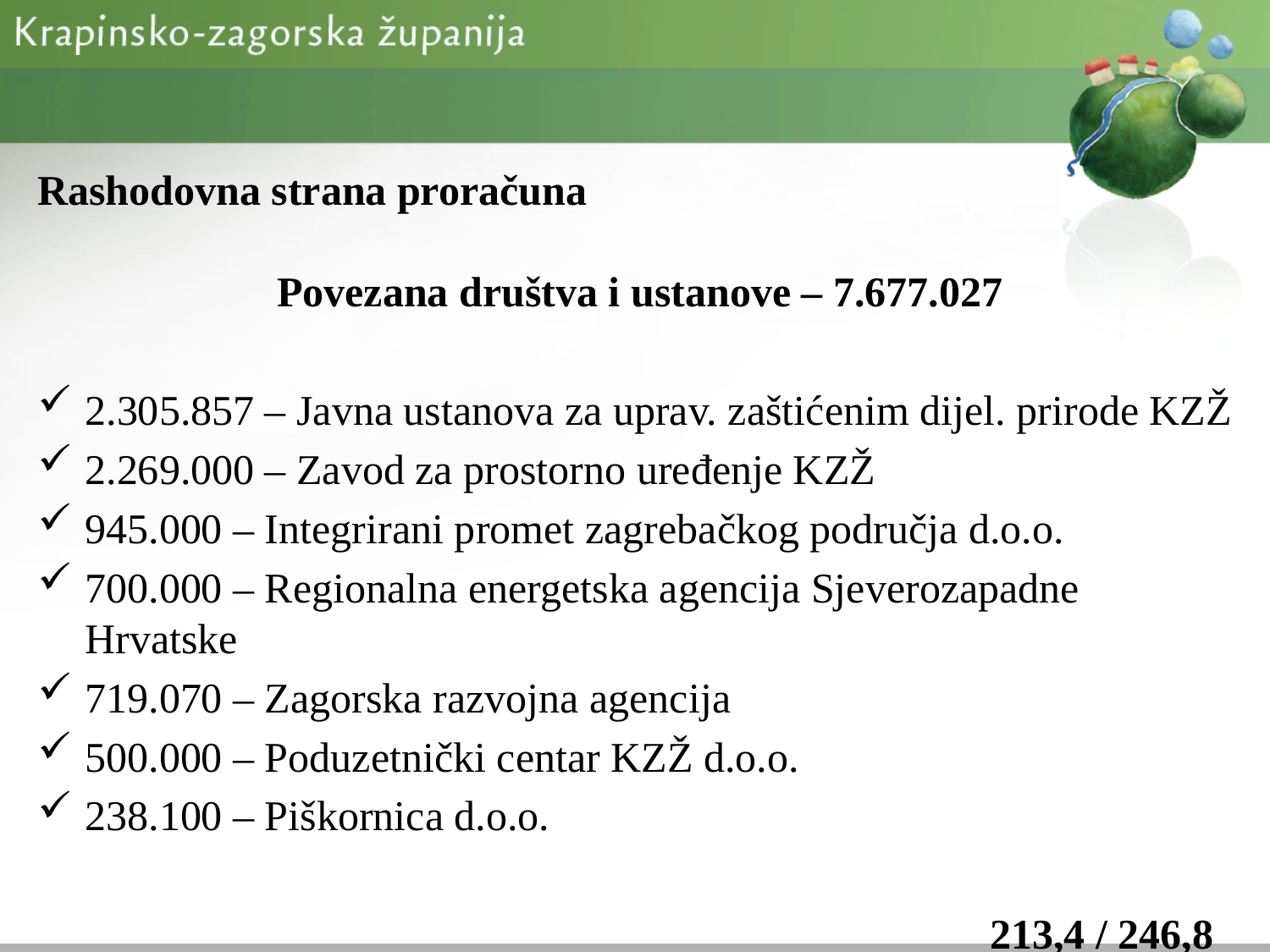

Rashodovna strana proračuna

Povezana društva i ustanove – 7.677.027

2.305.857 – Javna ustanova za uprav. zaštićenim dijel. prirode KZŽ
2.269.000 – Zavod za prostorno uređenje KZŽ
945.000 – Integrirani promet zagrebačkog područja d.o.o.
700.000 – Regionalna energetska agencija Sjeverozapadne Hrvatske
719.070 – Zagorska razvojna agencija
500.000 – Poduzetnički centar KZŽ d.o.o.
238.100 – Piškornica d.o.o.

                                                                                          213,4 / 246,8